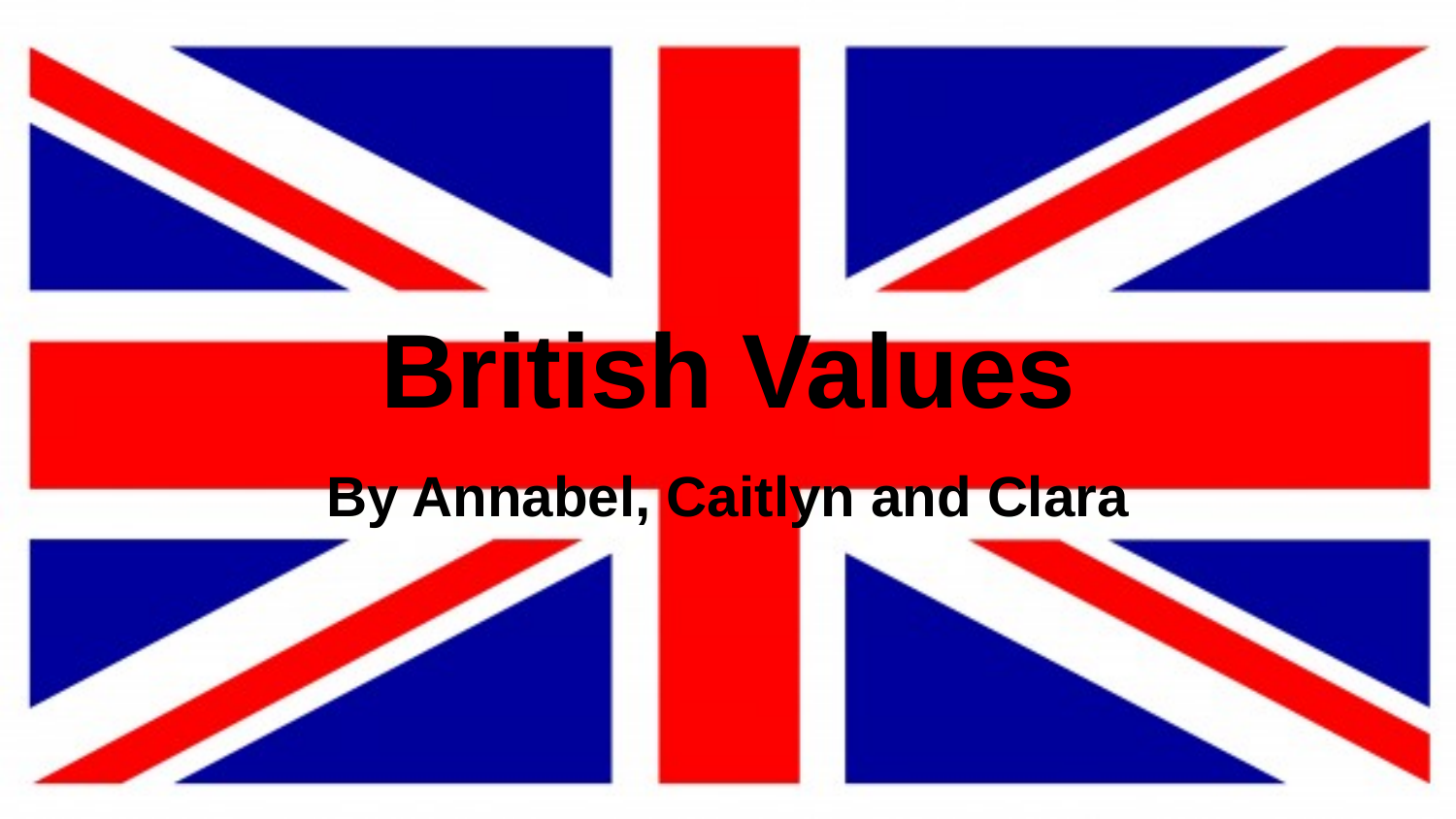

# British Values
By Annabel, Caitlyn and Clara